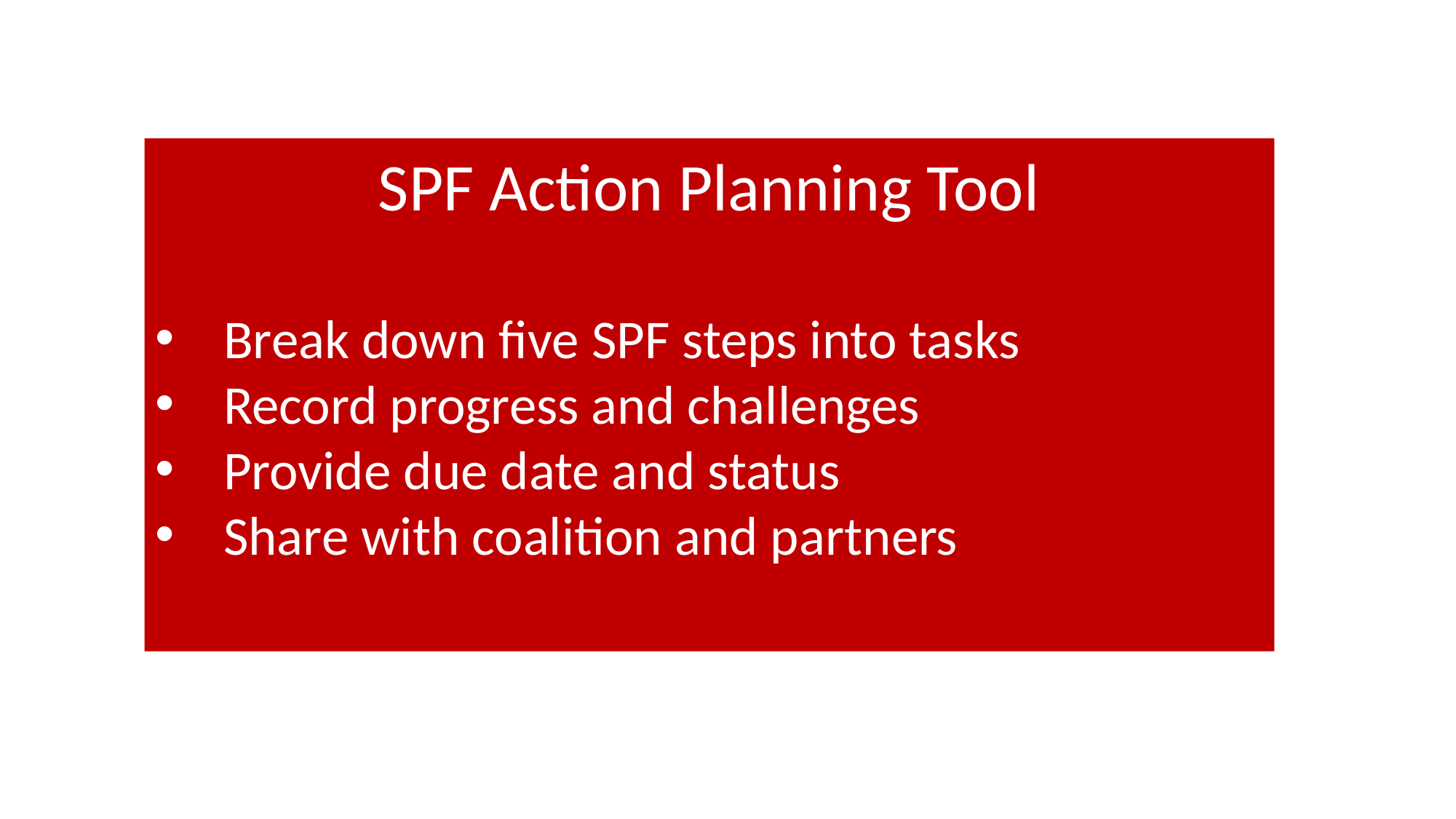

SPF Action Planning Tool

Break down five SPF steps into tasks
Record progress and challenges
Provide due date and status
Share with coalition and partners